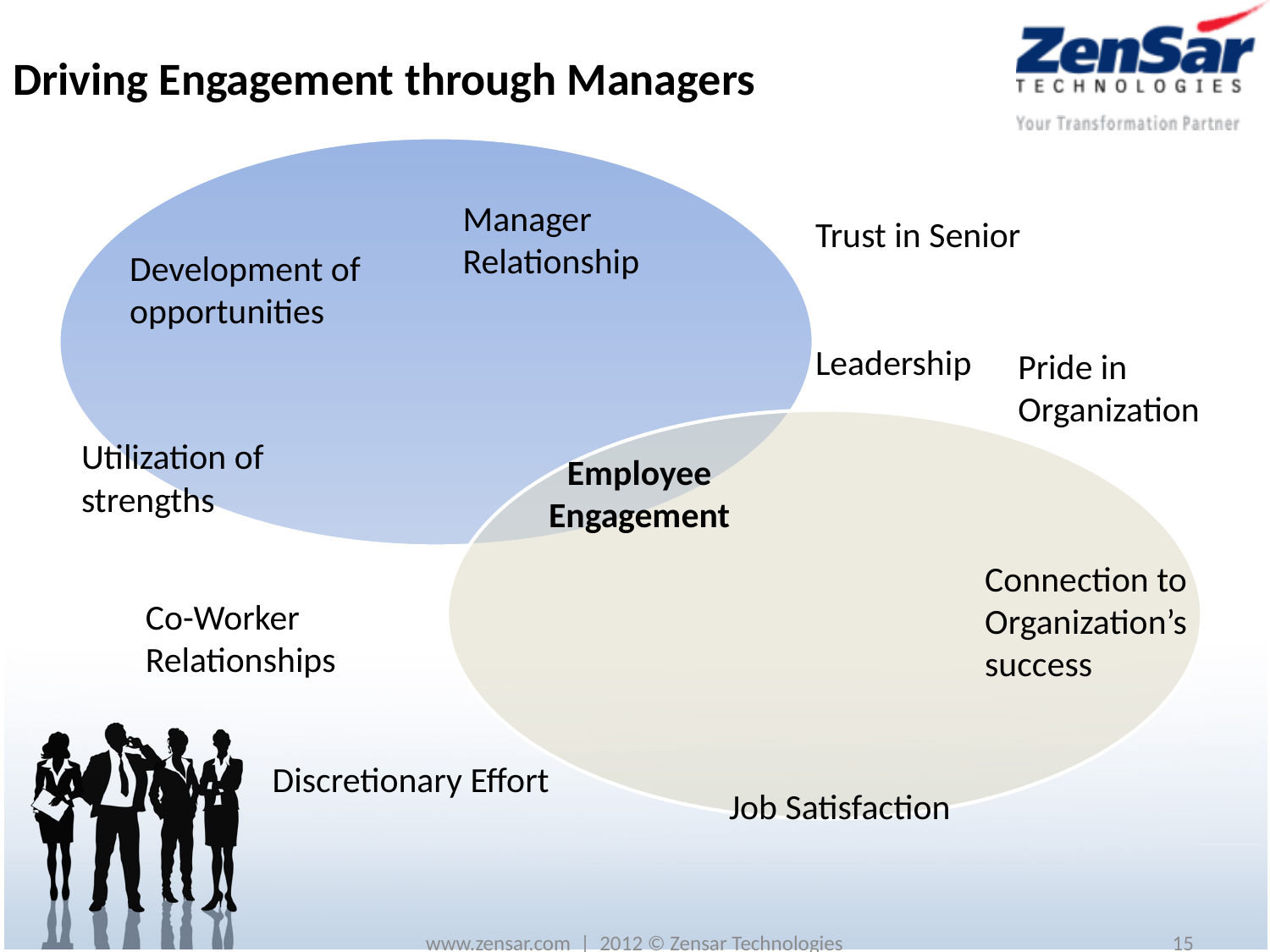

Driving Engagement through Managers

Manager
Relationship
Trust in Senior                                                                                Leadership
Development of opportunities
Pride in Organization
Utilization of strengths
Employee
Engagement
Connection to Organization’s success
Co-Worker
Relationships
Discretionary Effort
Job Satisfaction
www.zensar.com  |  2012 © Zensar Technologies
15